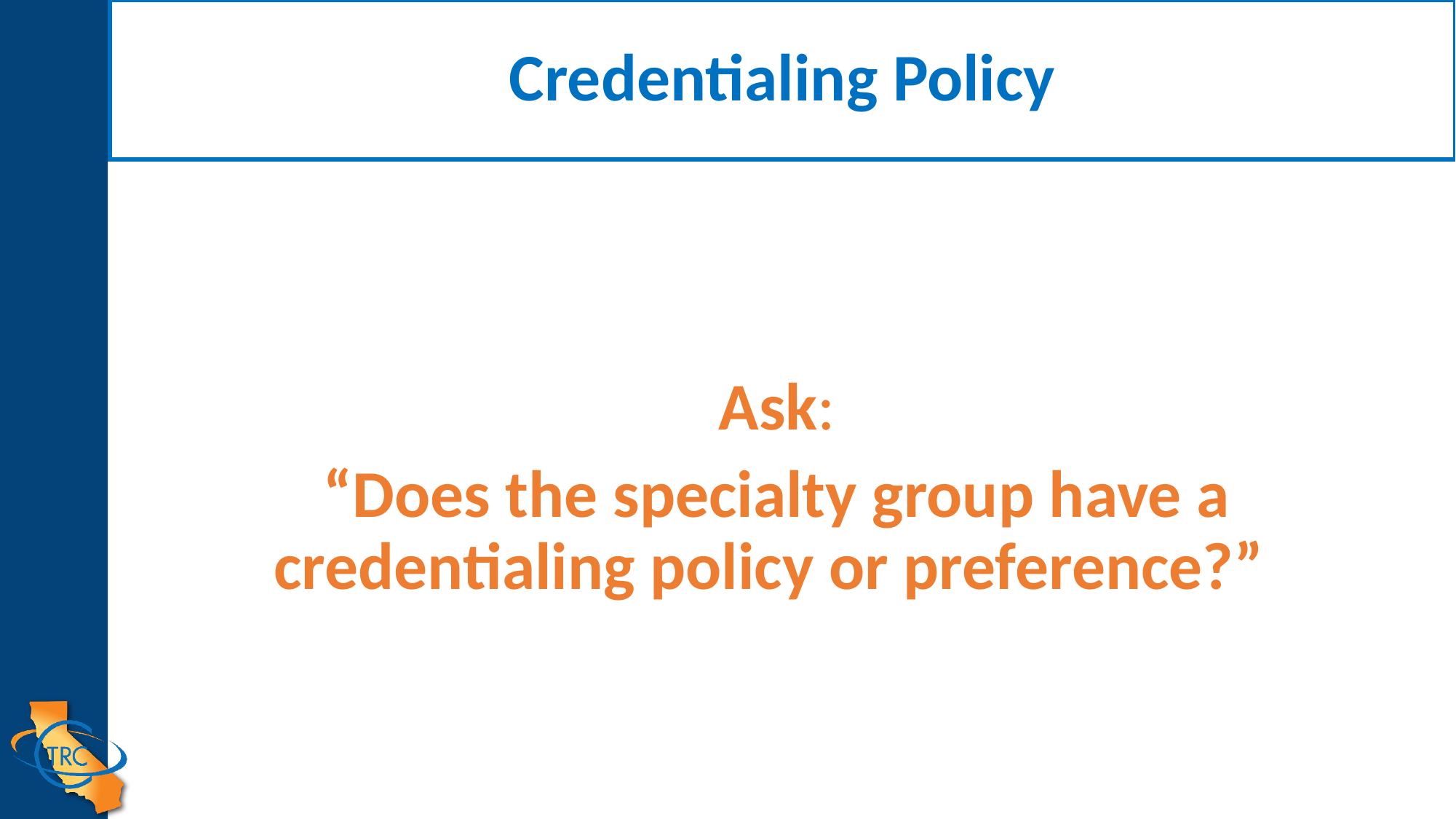

# Credentialing Policy
Ask:
“Does the specialty group have a credentialing policy or preference?”